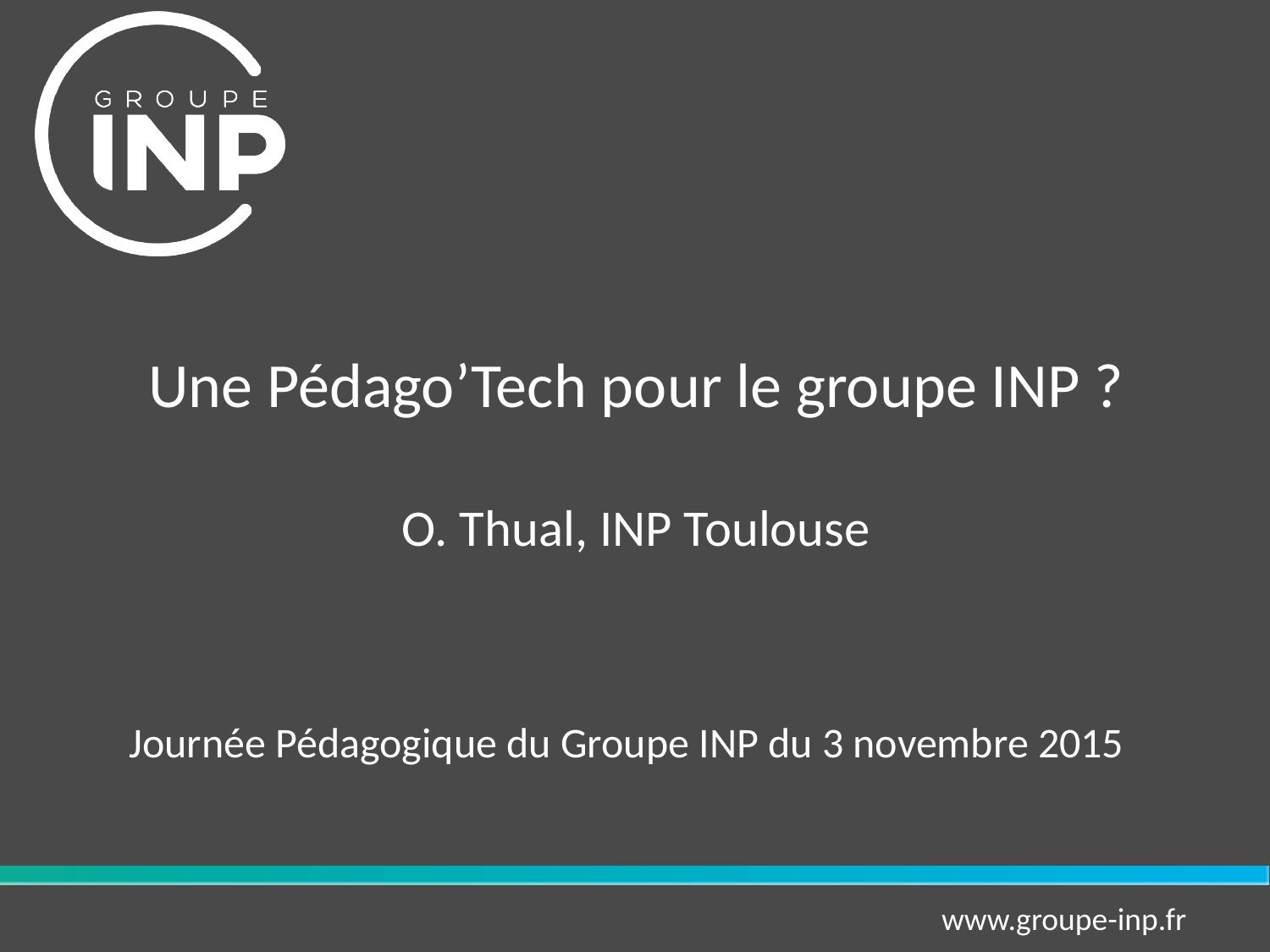

# Une Pédago’Tech pour le groupe INP ? O. Thual, INP Toulouse
Journée Pédagogique du Groupe INP du 3 novembre 2015